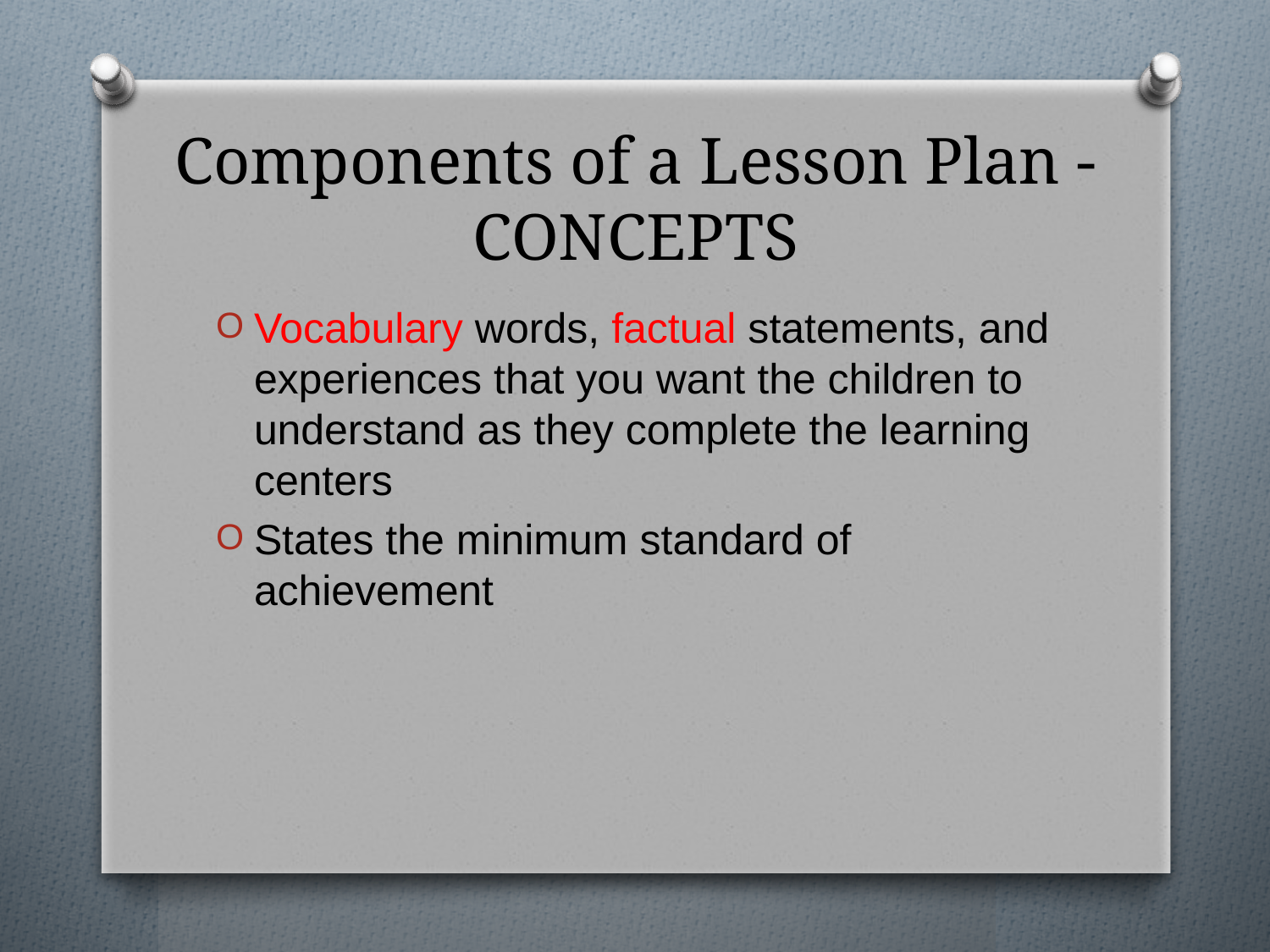

# Components of a Lesson Plan - CONCEPTS
Vocabulary words, factual statements, and experiences that you want the children to understand as they complete the learning centers
States the minimum standard of achievement